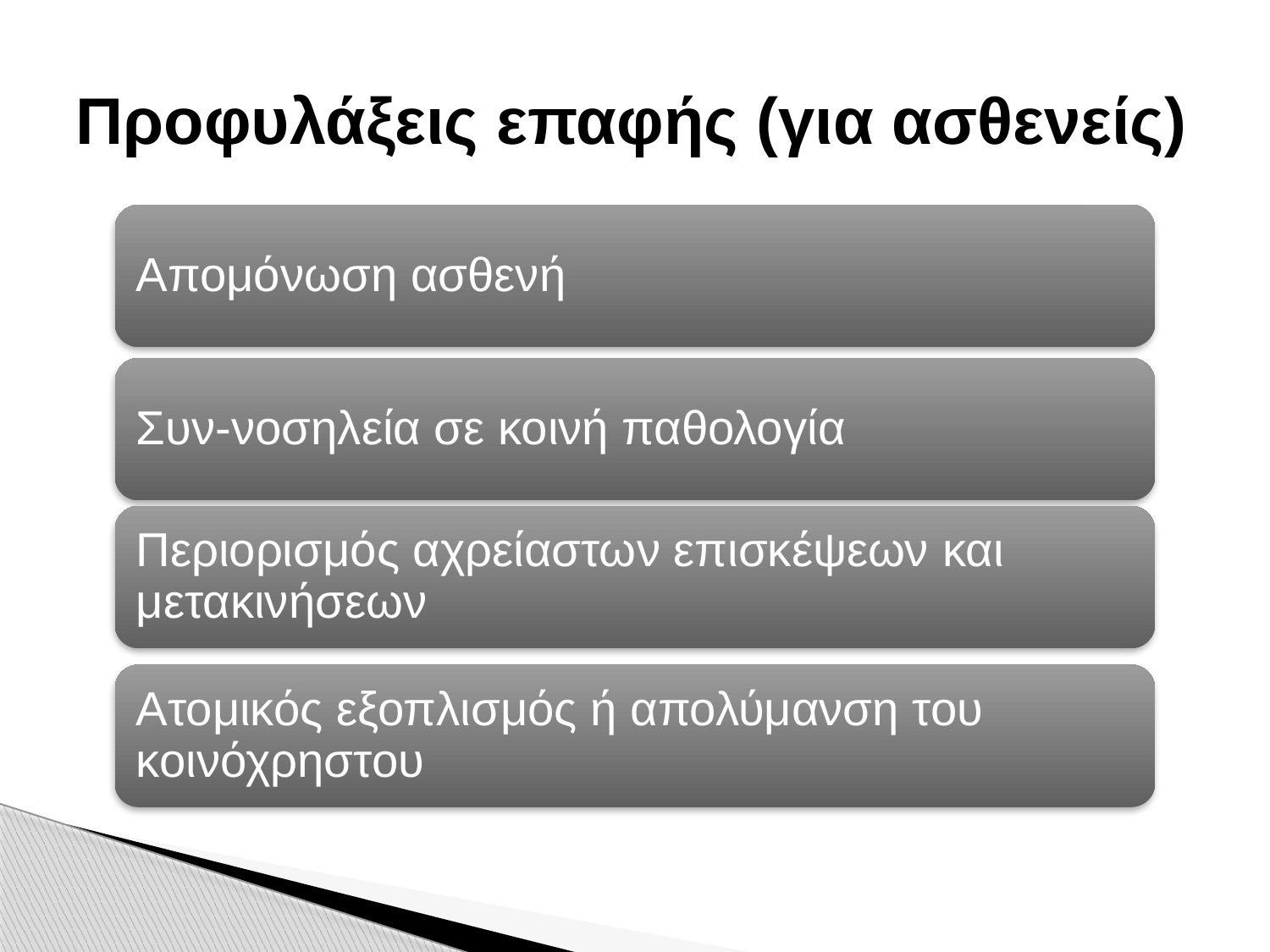

# Προφυλάξεις επαφής (για ασθενείς)
Απομόνωση ασθενή
Συν-νοσηλεία σε κοινή παθολογία
Περιορισμός αχρείαστων επισκέψεων και μετακινήσεων
Ατομικός εξοπλισμός ή απολύμανση του κοινόχρηστου